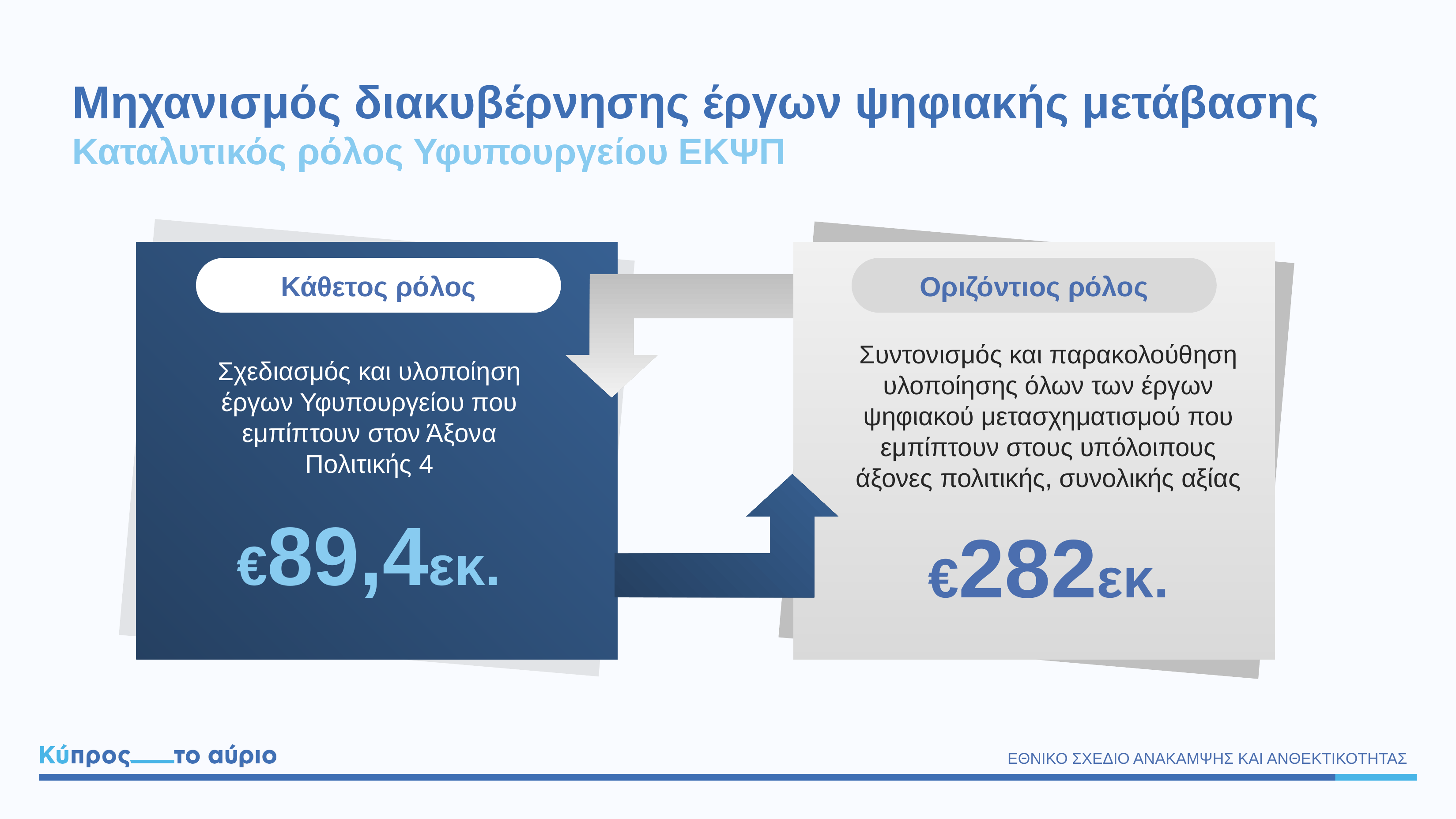

Μηχανισμός διακυβέρνησης έργων ψηφιακής μετάβασης
Καταλυτικός ρόλος Υφυπουργείου ΕΚΨΠ

Συντονισμός και παρακολούθηση υλοποίησης όλων των έργων ψηφιακού μετασχηματισμού που εμπίπτουν στους υπόλοιπους άξονες πολιτικής, συνολικής αξίας
Οριζόντιος ρόλος

Κάθετος ρόλος

Σχεδιασμός και υλοποίηση έργων Υφυπουργείου που εμπίπτουν στον Άξονα Πολιτικής 4

€89,4εκ.
€282εκ.